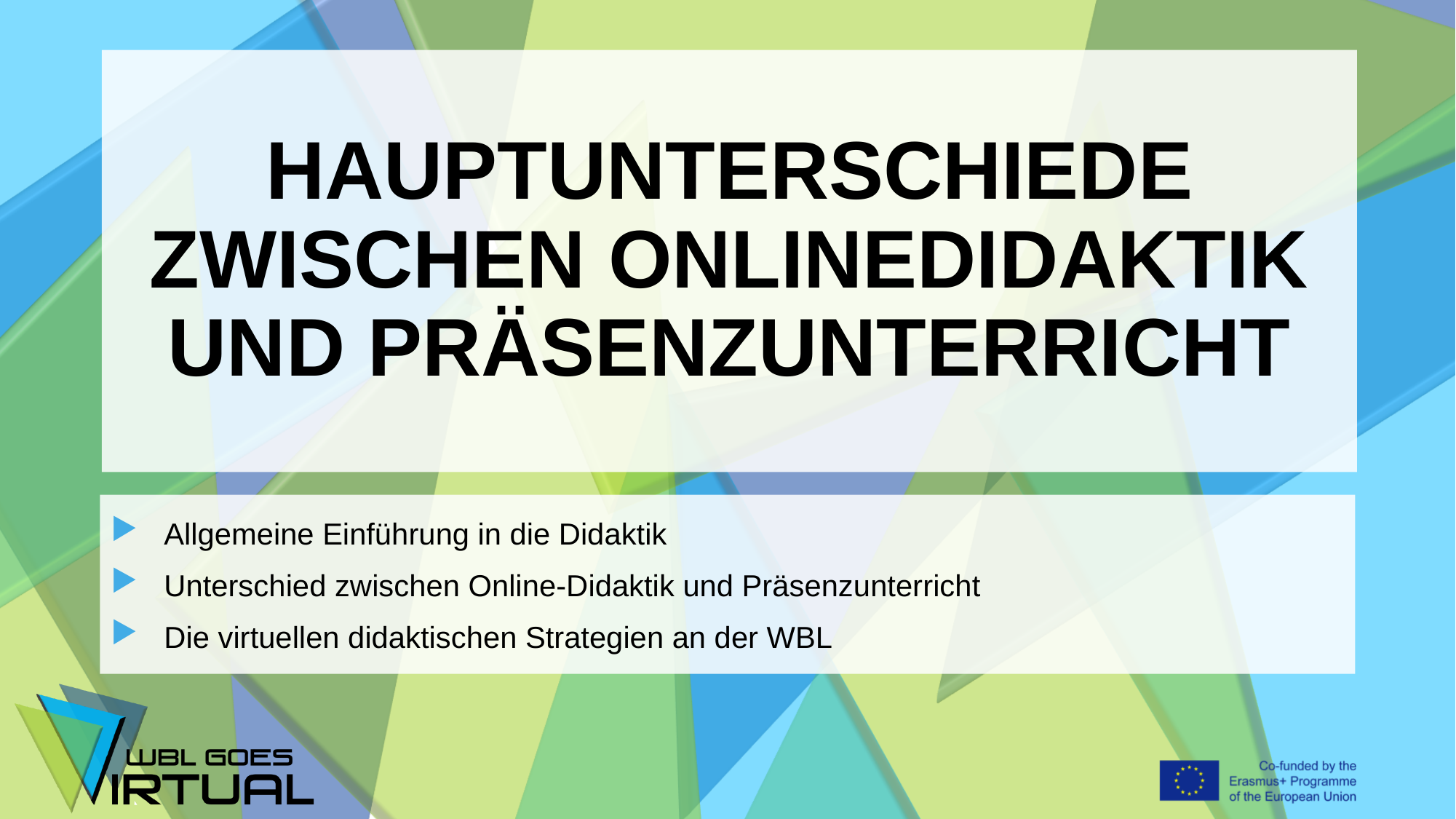

# HAUPTUNTERSCHIEDE ZWISCHEN ONLINEDIDAKTIK UND PRÄSENZUNTERRICHT
Allgemeine Einführung in die Didaktik
Unterschied zwischen Online-Didaktik und Präsenzunterricht
Die virtuellen didaktischen Strategien an der WBL